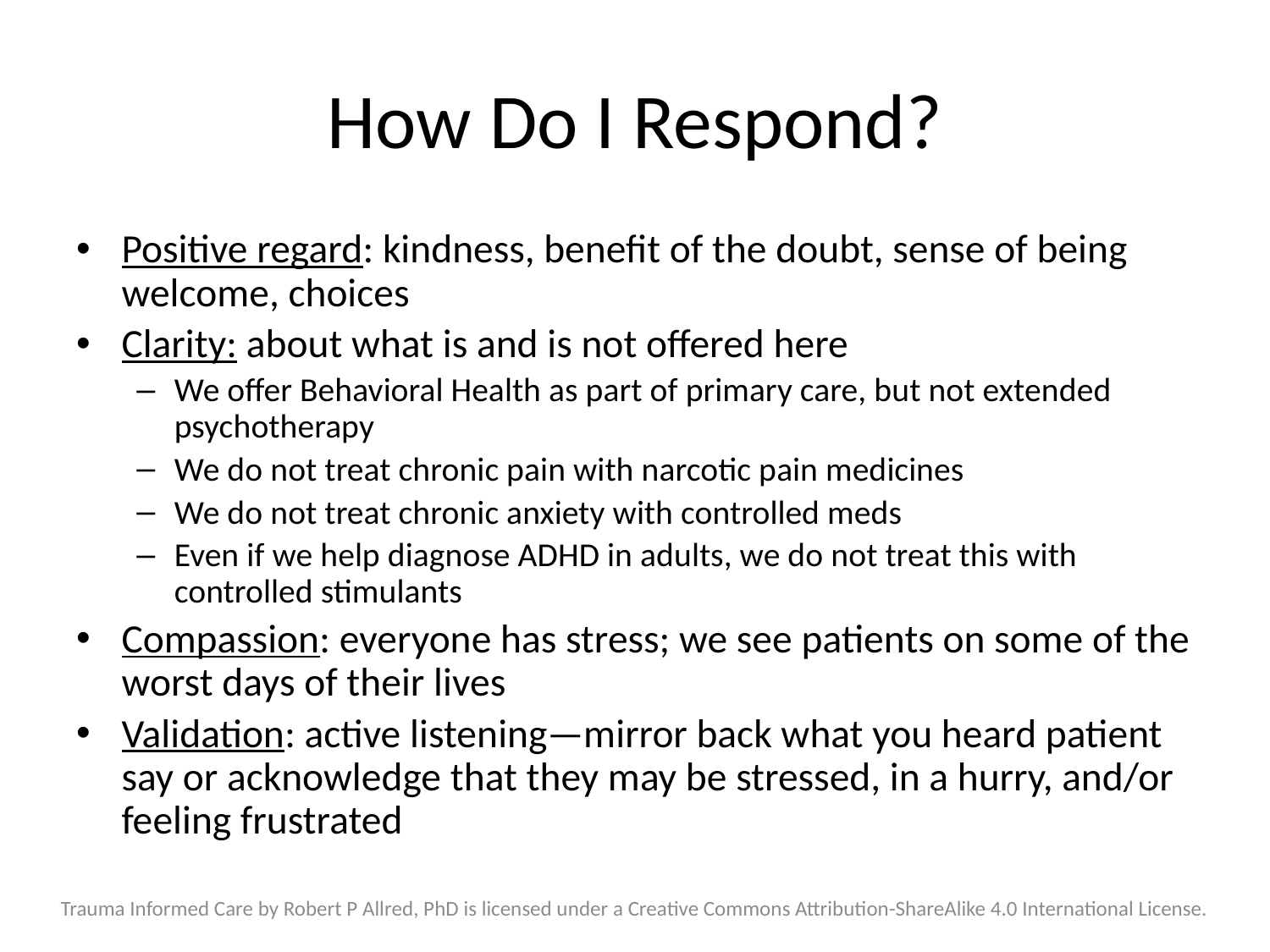

# How Do I Respond?
Positive regard: kindness, benefit of the doubt, sense of being welcome, choices
Clarity: about what is and is not offered here
We offer Behavioral Health as part of primary care, but not extended psychotherapy
We do not treat chronic pain with narcotic pain medicines
We do not treat chronic anxiety with controlled meds
Even if we help diagnose ADHD in adults, we do not treat this with controlled stimulants
Compassion: everyone has stress; we see patients on some of the worst days of their lives
Validation: active listening—mirror back what you heard patient say or acknowledge that they may be stressed, in a hurry, and/or feeling frustrated
Trauma Informed Care by Robert P Allred, PhD is licensed under a Creative Commons Attribution-ShareAlike 4.0 International License.